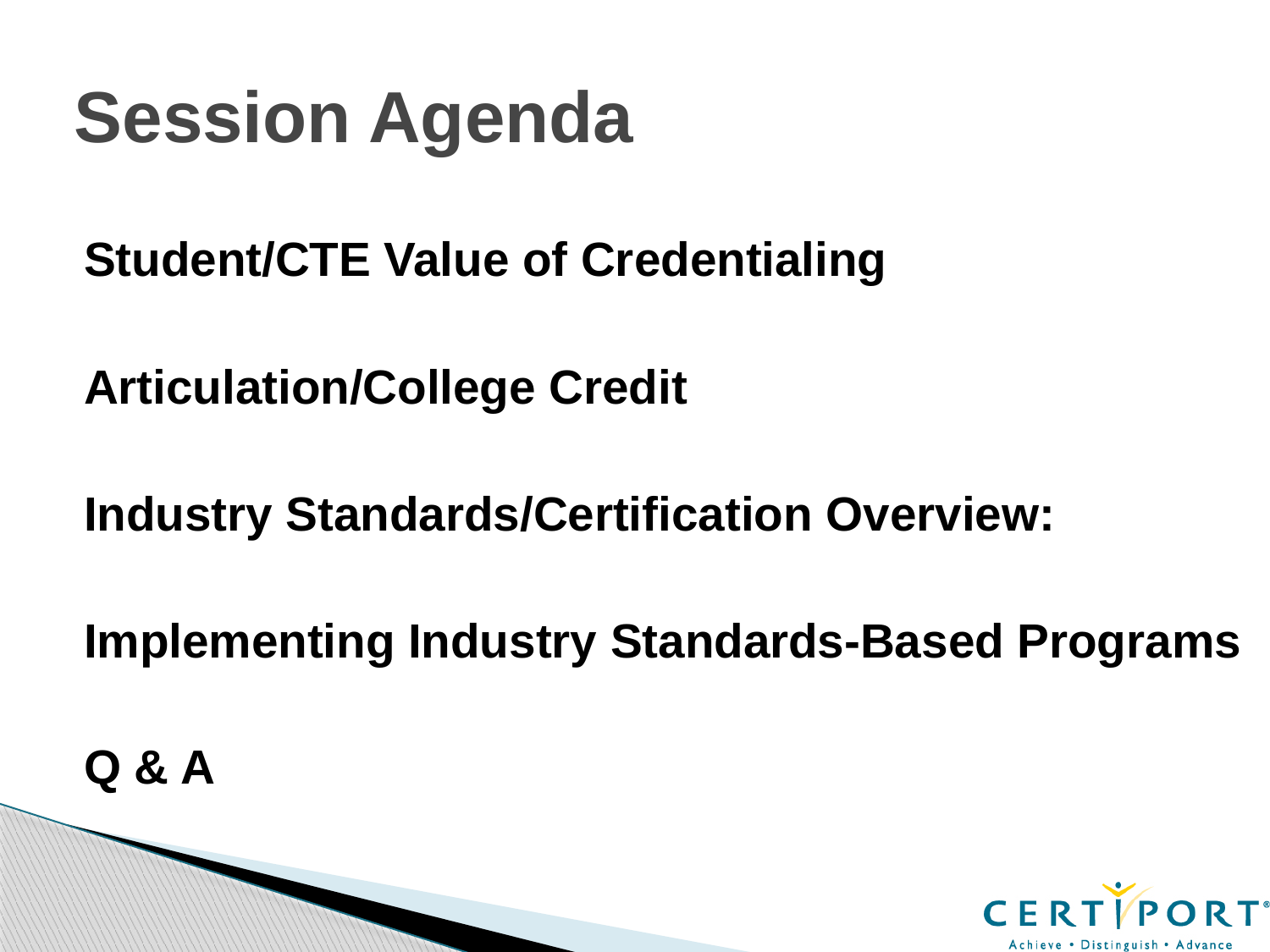

# Session Agenda
Student/CTE Value of Credentialing

Articulation/College Credit

Industry Standards/Certification Overview:

Implementing Industry Standards-Based Programs

Q & A